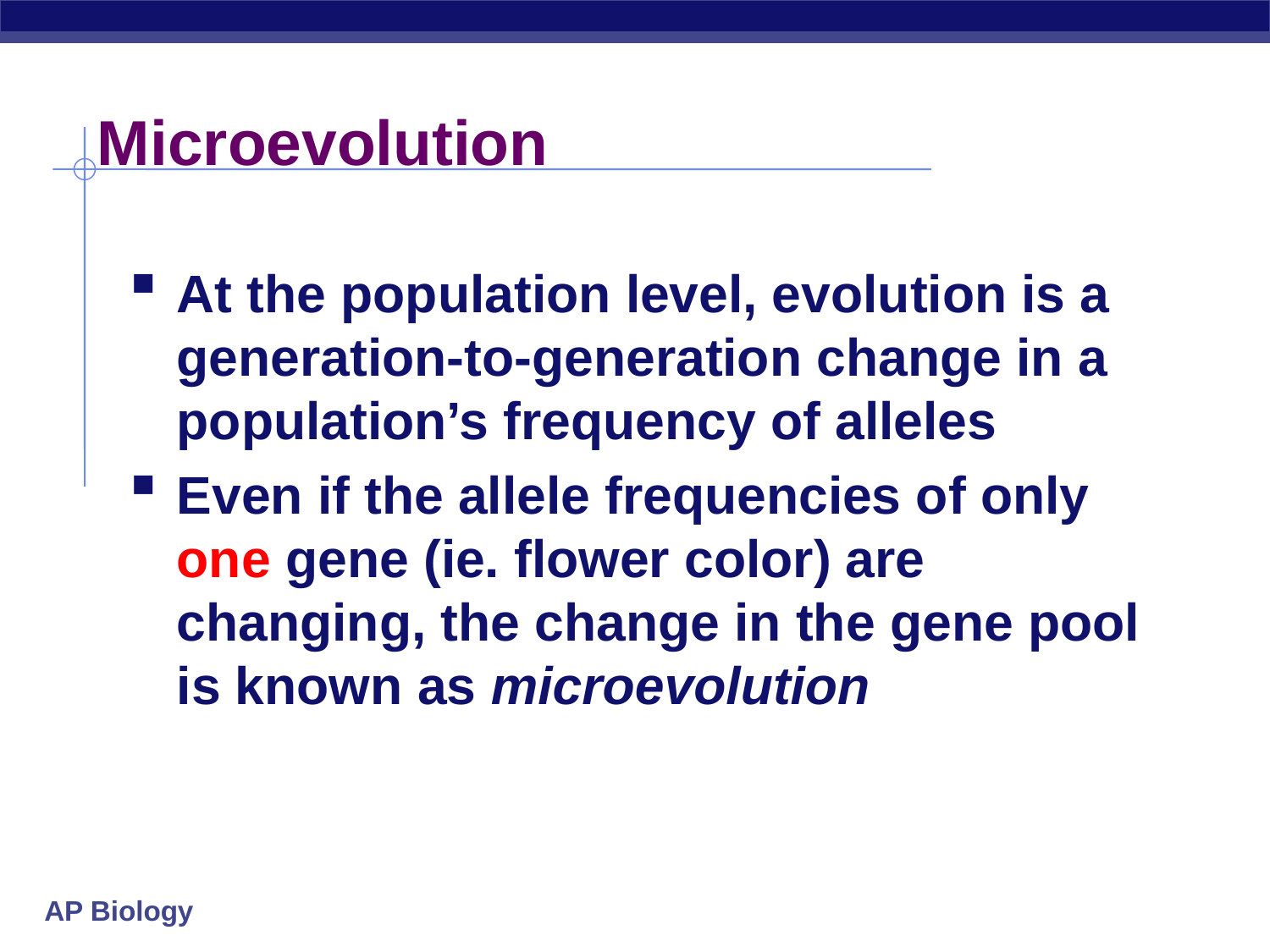

# Microevolution
At the population level, evolution is a generation-to-generation change in a population’s frequency of alleles
Even if the allele frequencies of only one gene (ie. flower color) are changing, the change in the gene pool is known as microevolution